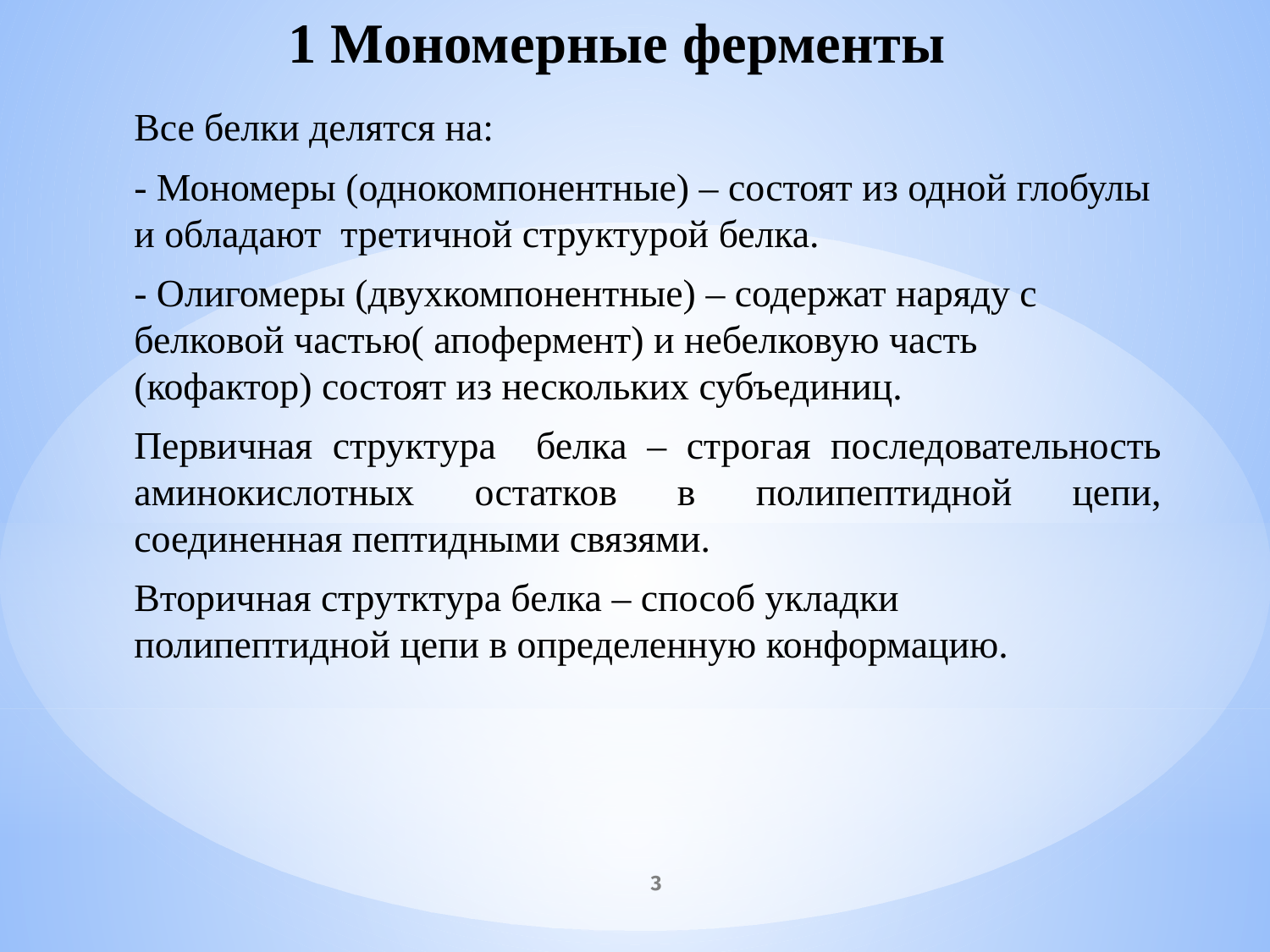

# 1 Мономерные ферменты
Все белки делятся на:
- Мономеры (однокомпонентные) – состоят из одной глобулы и обладают  третичной структурой белка.
- Олигомеры (двухкомпонентные) – содержат наряду с белковой частью( апофермент) и небелковую часть (кофактор) состоят из нескольких субъединиц.
Первичная структура  белка – строгая последовательность аминокислотных остатков в полипептидной цепи, соединенная пептидными связями.
Вторичная струтктура белка – способ укладки полипептидной цепи в определенную конформацию.

3